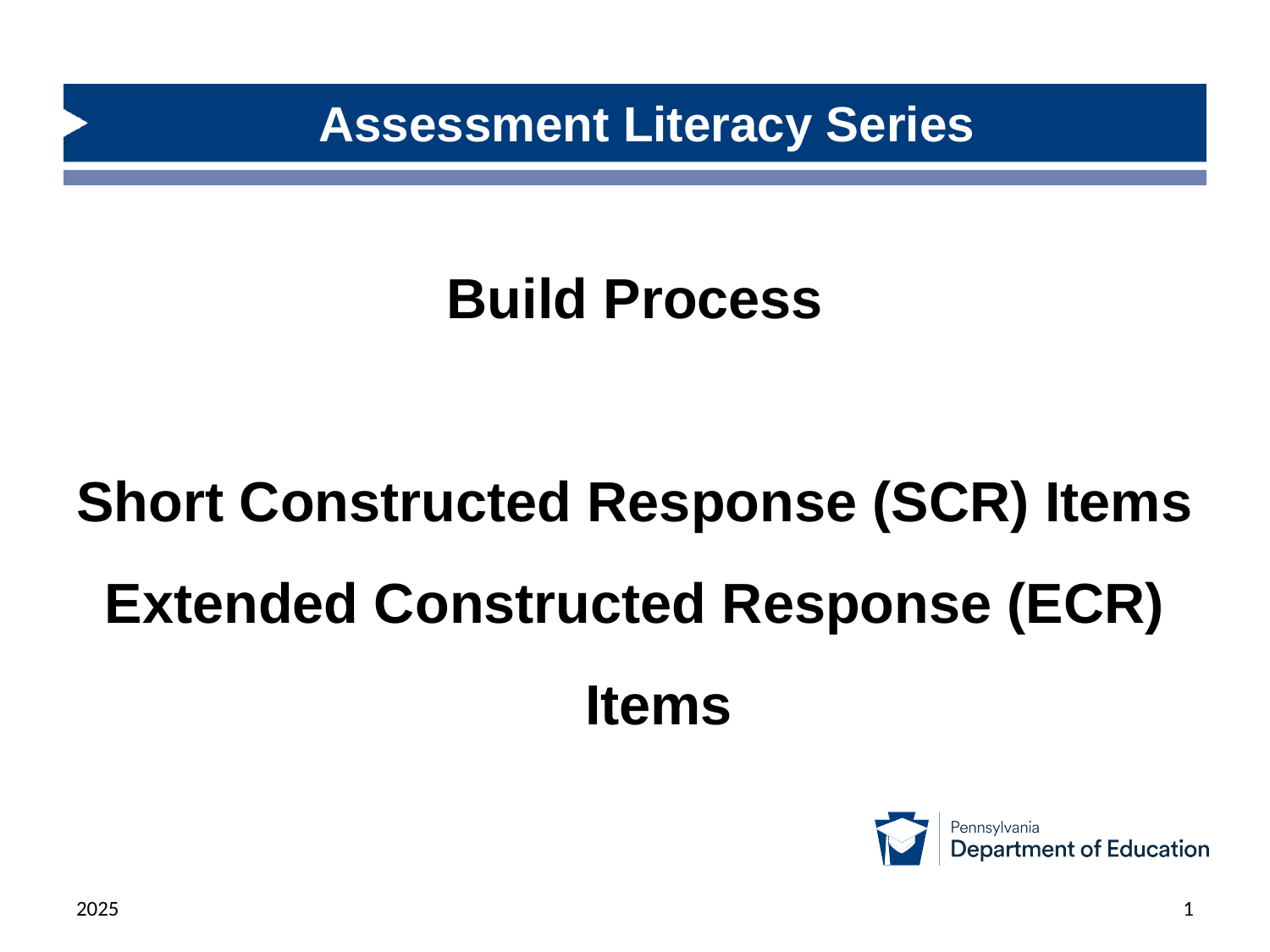

# Assessment Literacy Series
Build Process

Short Constructed Response (SCR) Items
Extended Constructed Response (ECR) Items

2025
1